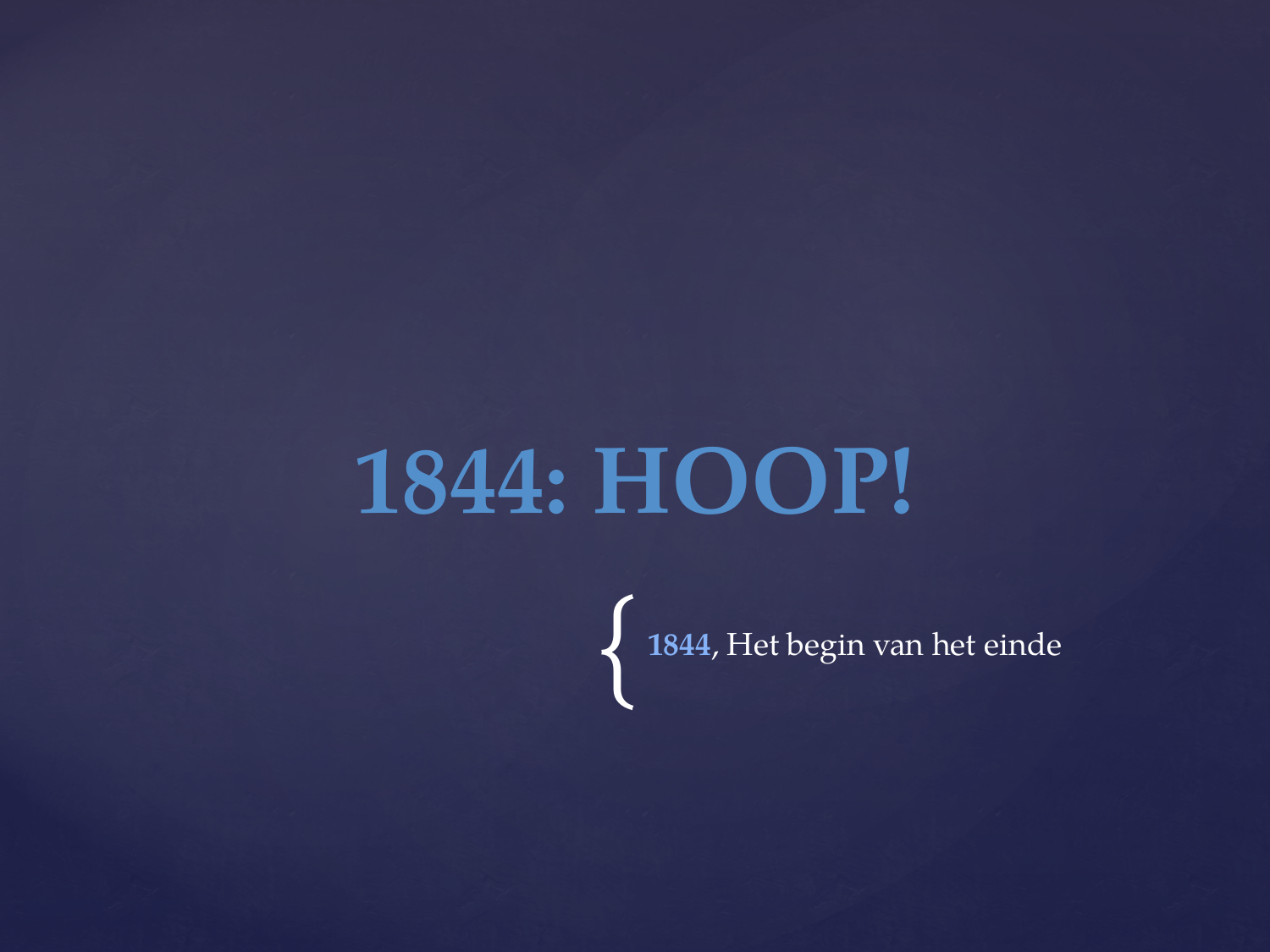

1844: Hoop!
1844, Het begin van het einde